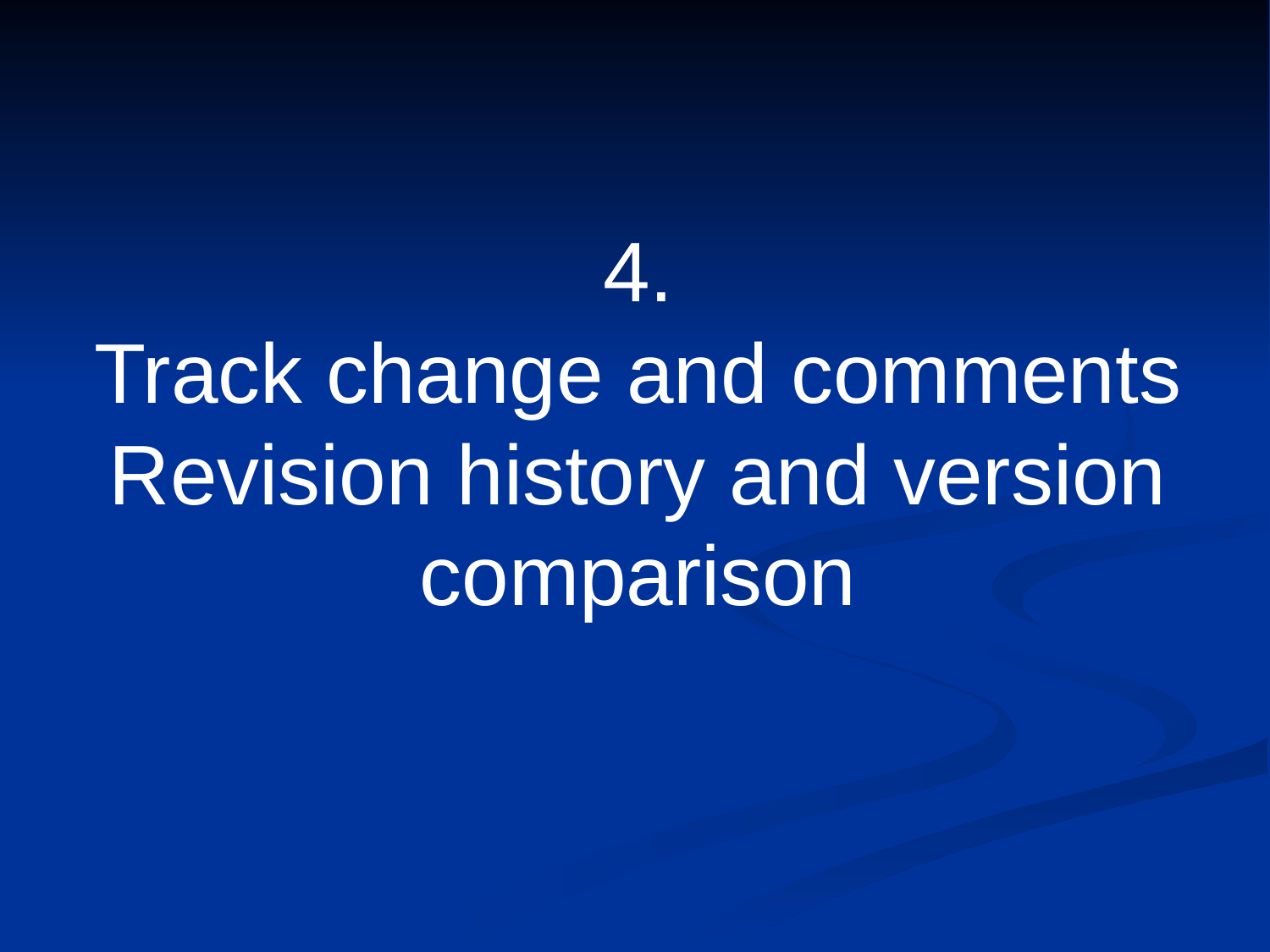

# 4. Track change and comments Revision history and version comparison